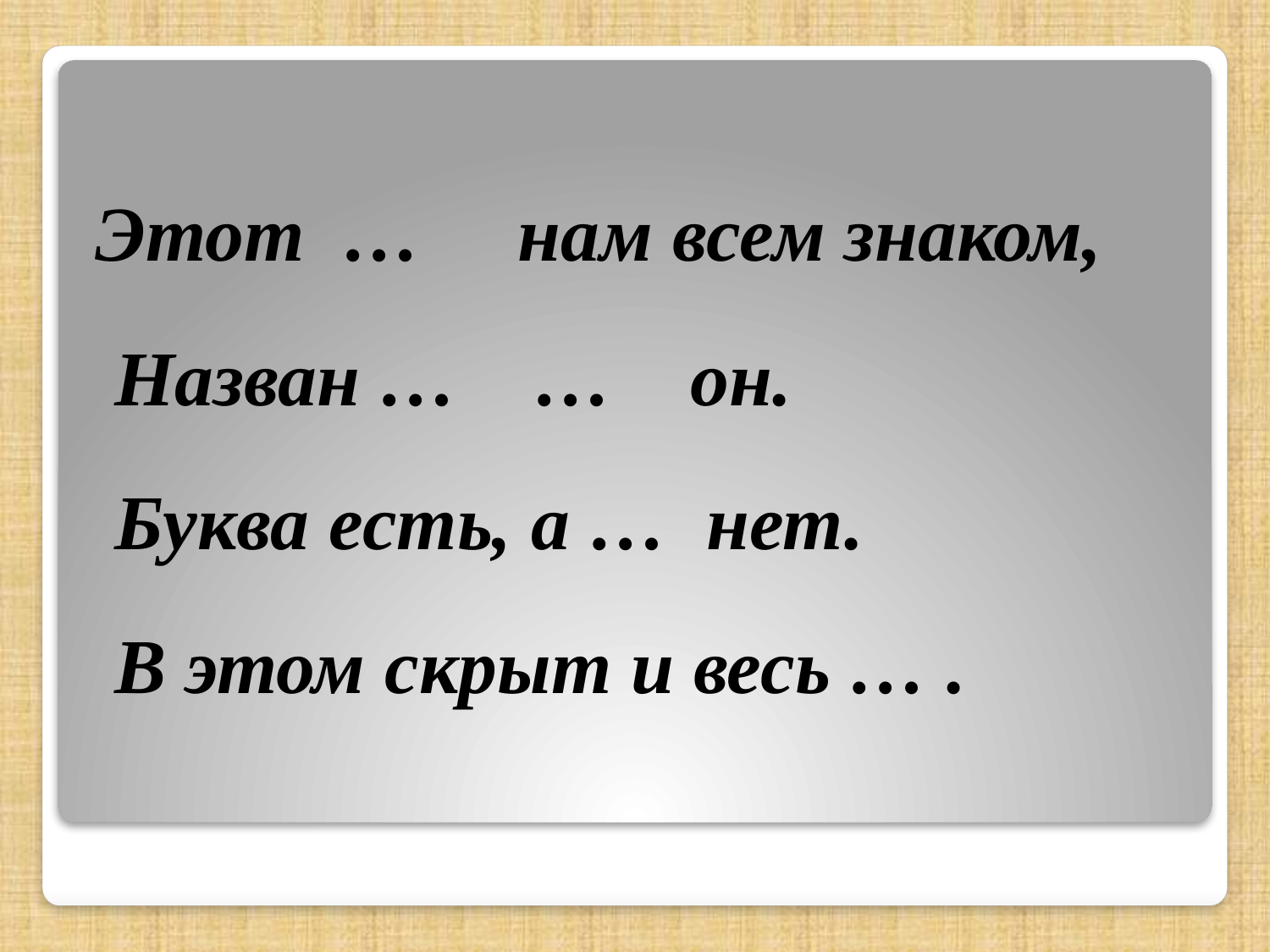

Этот  …     нам всем знаком,
 Назван …    …    он.
 Буква есть, а …  нет.
 В этом скрыт и весь … .